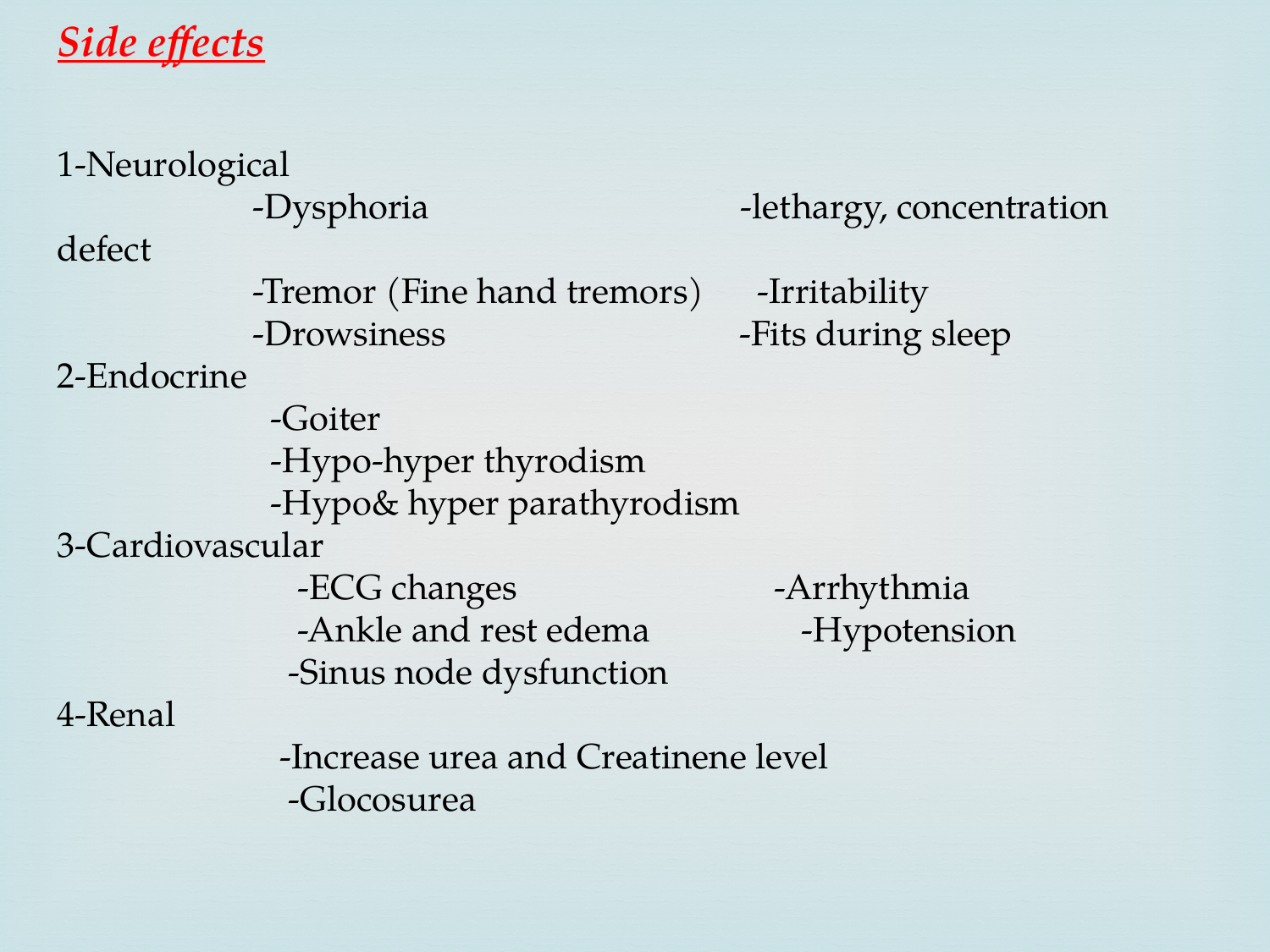

Side effects

1-Neurological
                      -Dysphoria                                   -lethargy, concentration defect
                      -Tremor (Fine hand tremors)      -Irritability
                      -Drowsiness                                 -Fits during sleep
2-Endocrine
                        -Goiter
                        -Hypo-hyper thyrodism
                        -Hypo& hyper parathyrodism
3-Cardiovascular
                           -ECG changes                             -Arrhythmia
                           -Ankle and rest edema                 -Hypotension
                          -Sinus node dysfunction
4-Renal
                         -Increase urea and Creatinene level
                          -Glocosurea